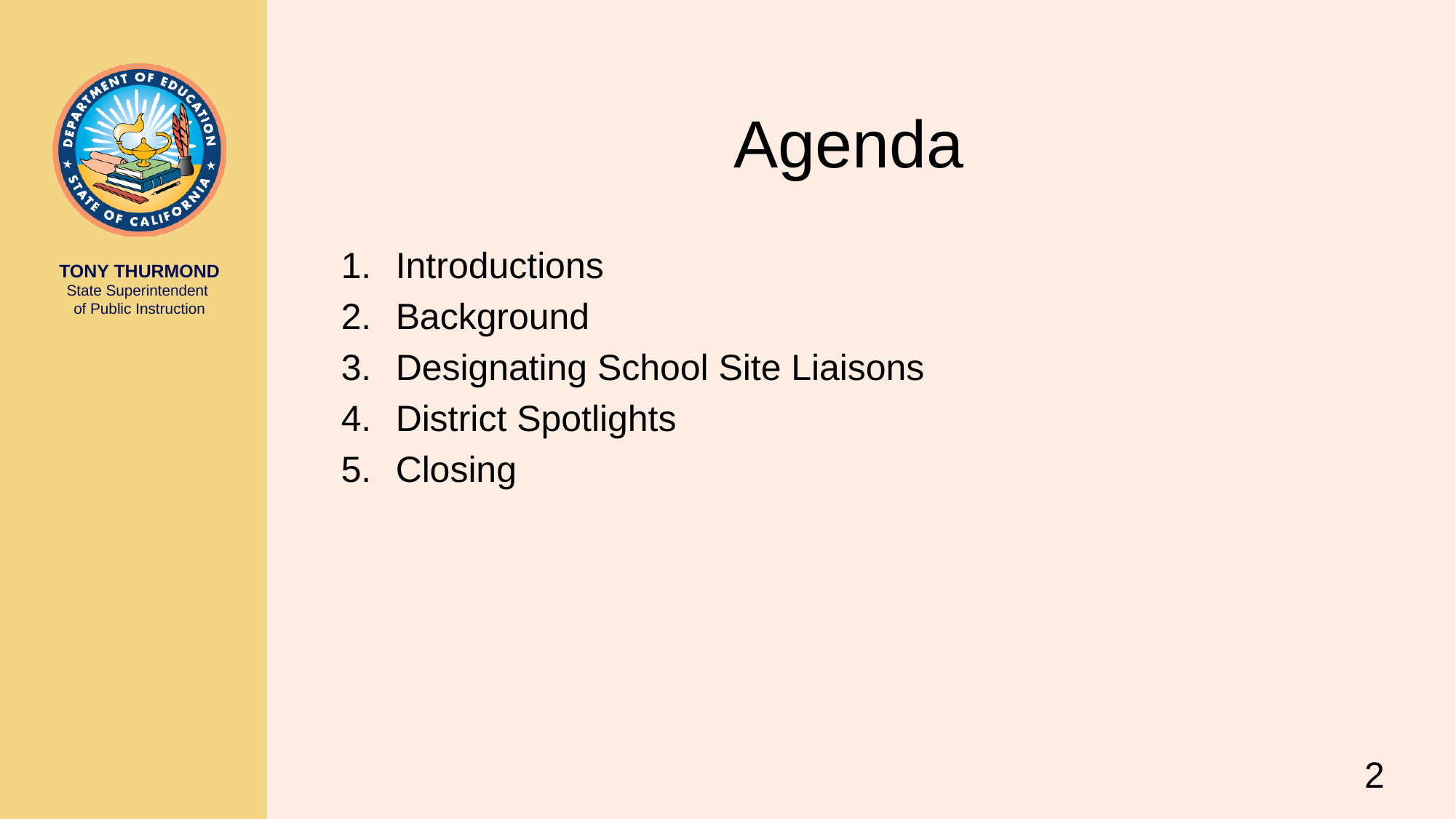

# Agenda
Introductions
Background
Designating School Site Liaisons
District Spotlights
Closing
2